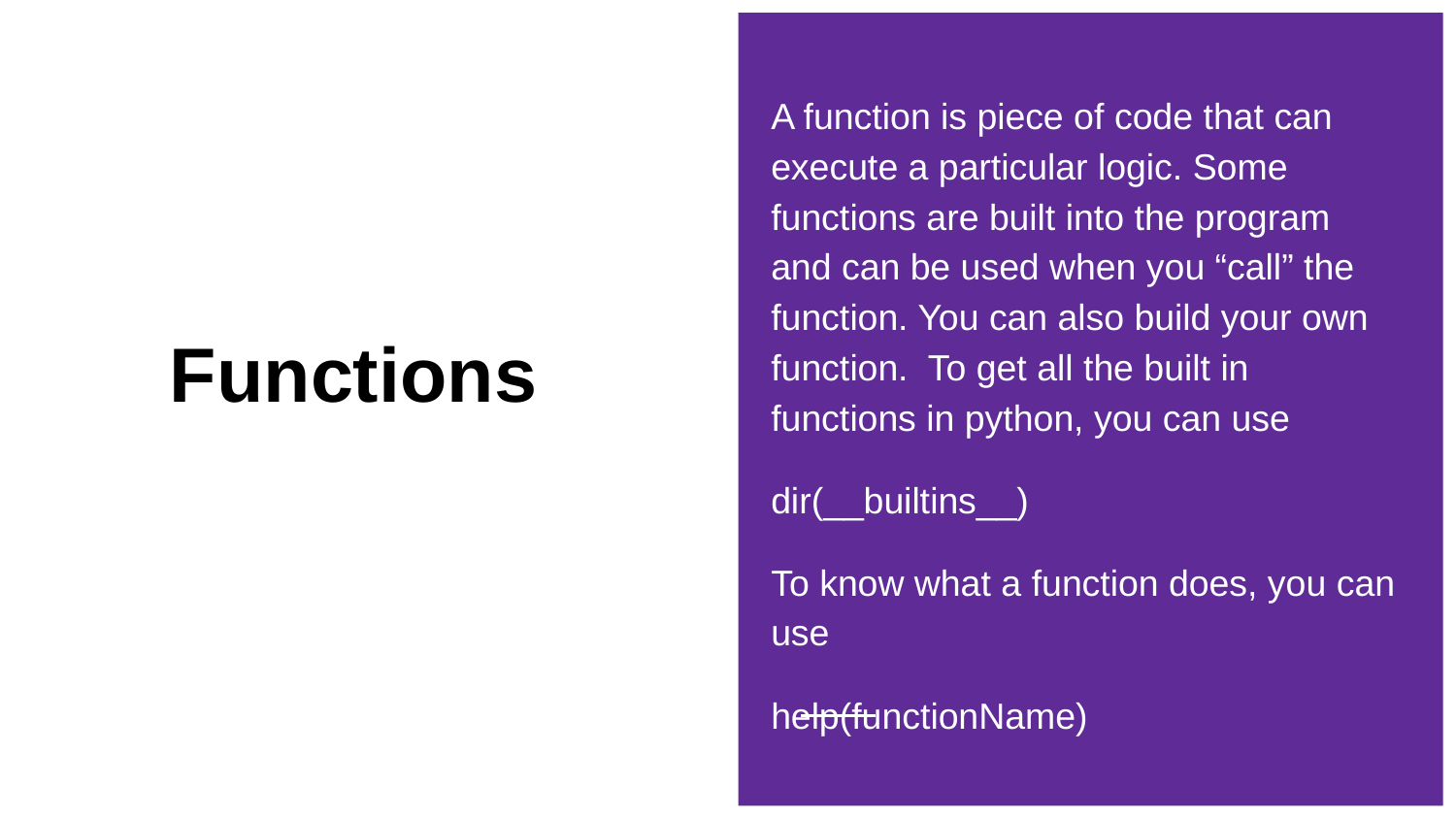

A function is piece of code that can execute a particular logic. Some functions are built into the program and can be used when you “call” the function. You can also build your own function.  To get all the built in functions in python, you can use
dir(__builtins__)
To know what a function does, you can use
help(functionName)
# Functions